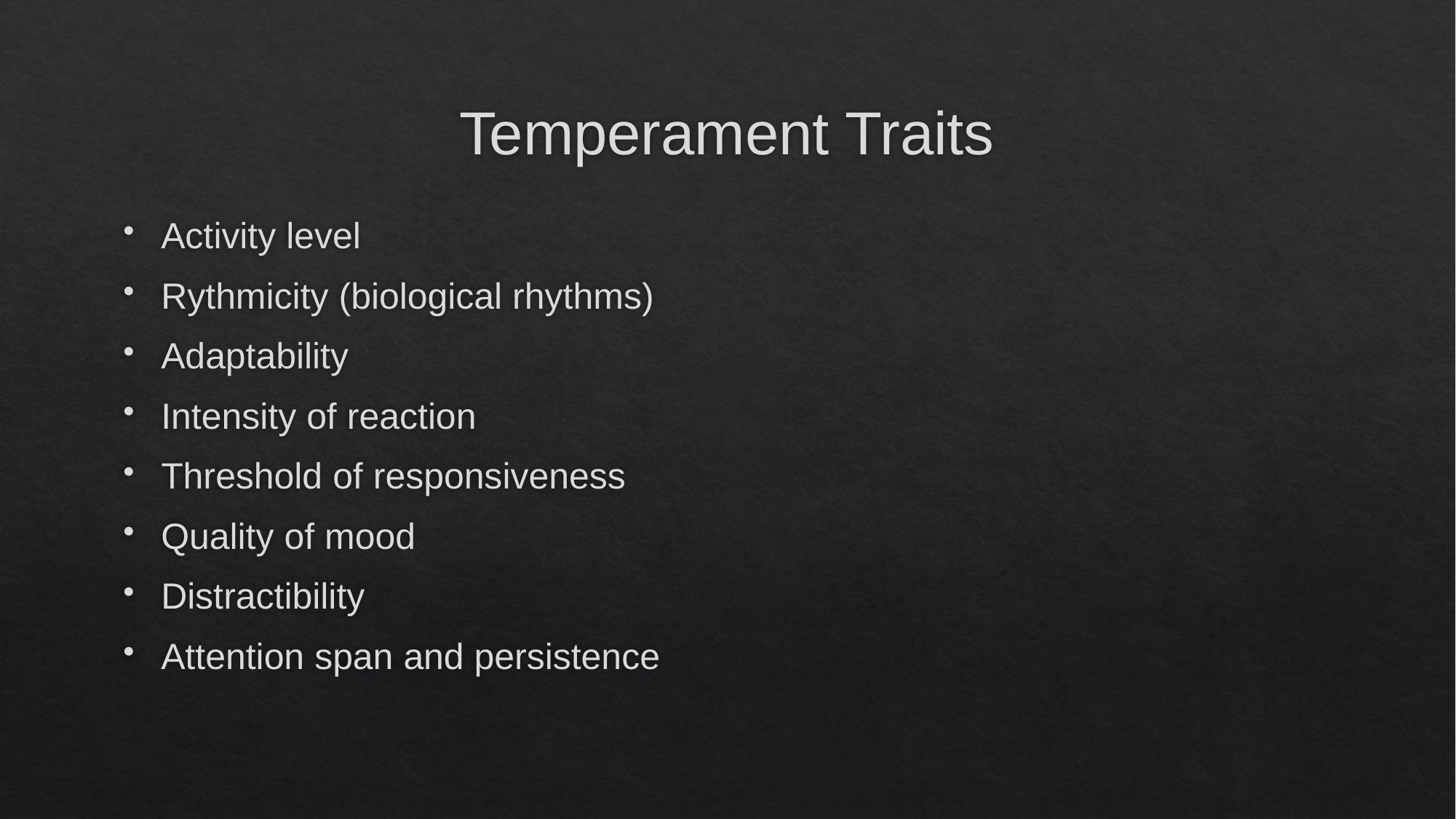

# Temperament Traits
Activity level
Rythmicity (biological rhythms)
Adaptability
Intensity of reaction
Threshold of responsiveness
Quality of mood
Distractibility
Attention span and persistence